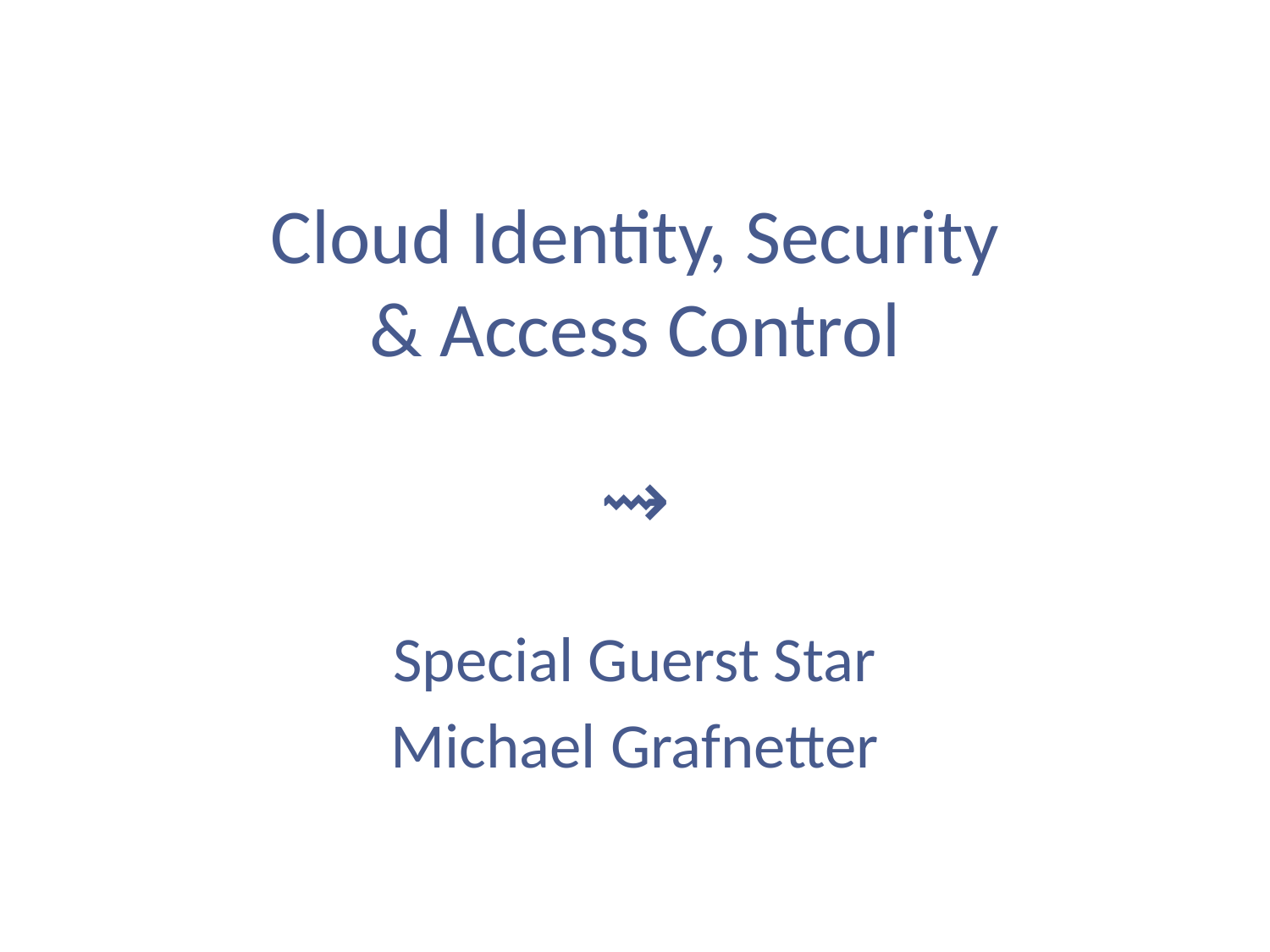

#

Cloud Identity, Security
& Access Control

⇝

Special Guerst Star
Michael Grafnetter